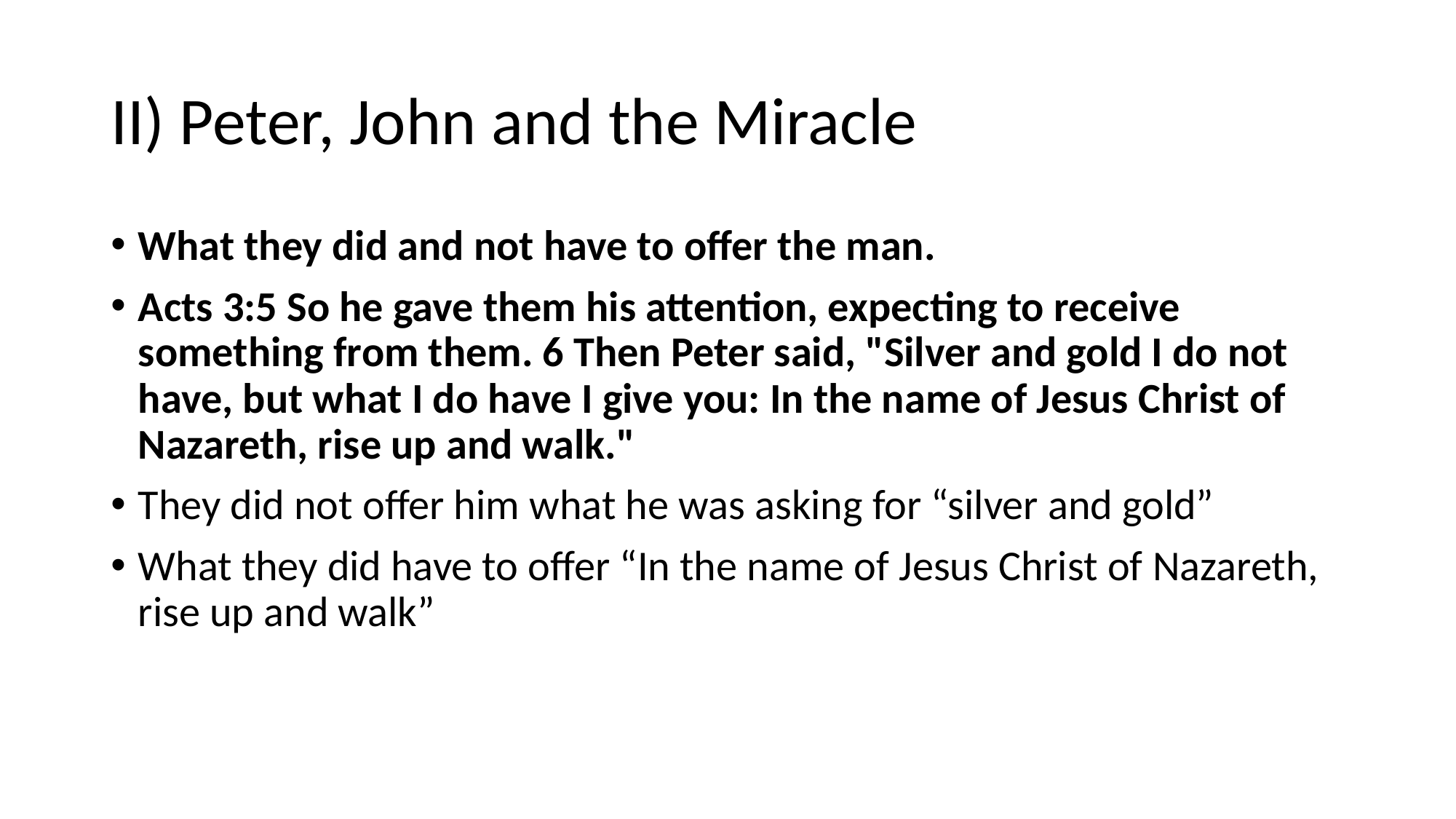

# II) Peter, John and the Miracle
What they did and not have to offer the man.
Acts 3:5 So he gave them his attention, expecting to receive something from them. 6 Then Peter said, "Silver and gold I do not have, but what I do have I give you: In the name of Jesus Christ of Nazareth, rise up and walk."
They did not offer him what he was asking for “silver and gold”
What they did have to offer “In the name of Jesus Christ of Nazareth, rise up and walk”